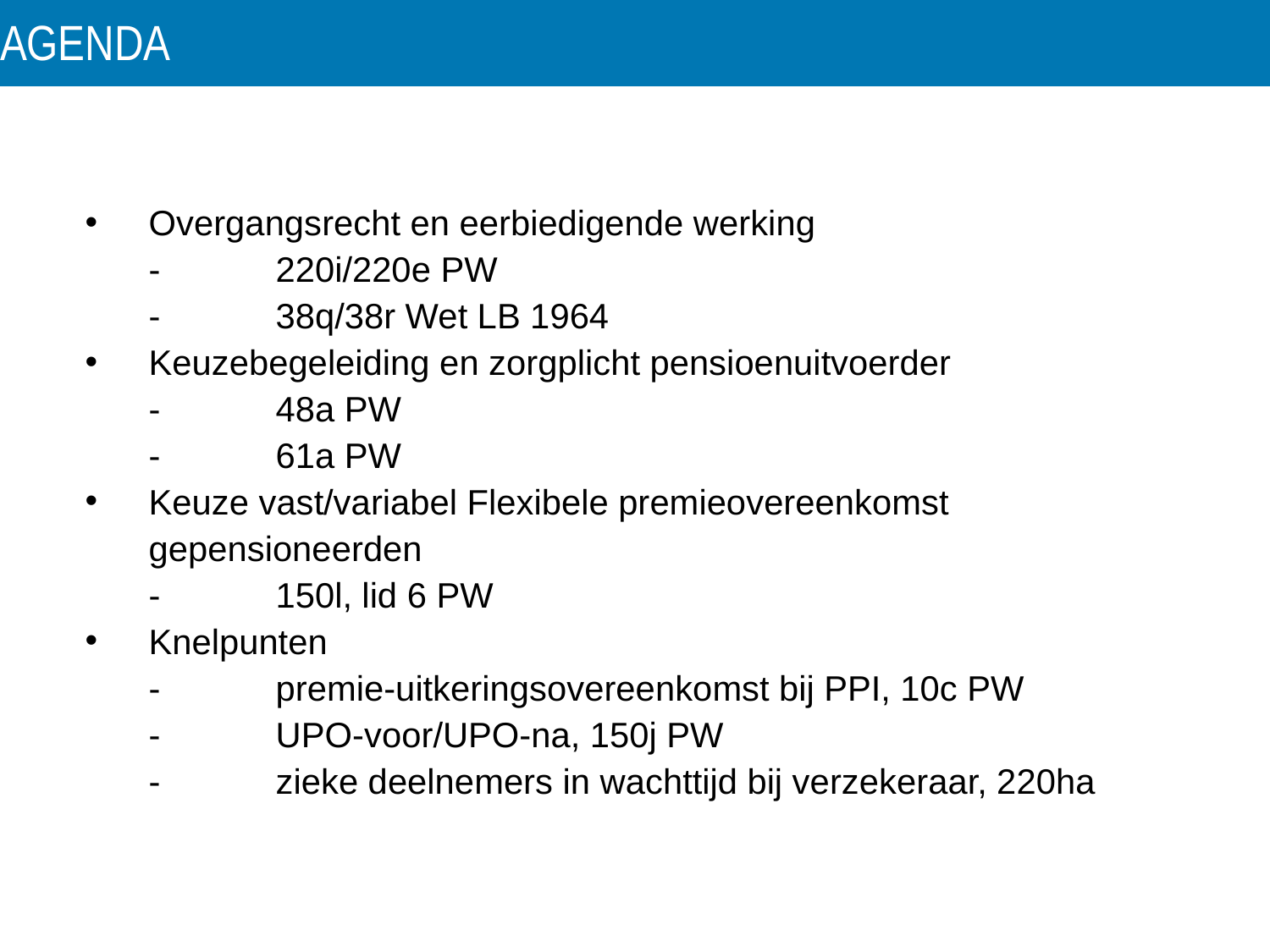

# Agenda
Overgangsrecht en eerbiedigende werking
-	220i/220e PW
-	38q/38r Wet LB 1964
Keuzebegeleiding en zorgplicht pensioenuitvoerder
-	48a PW
-	61a PW
Keuze vast/variabel Flexibele premieovereenkomst gepensioneerden
-	150l, lid 6 PW
Knelpunten
- 	premie-uitkeringsovereenkomst bij PPI, 10c PW
-	UPO-voor/UPO-na, 150j PW
-	zieke deelnemers in wachttijd bij verzekeraar, 220ha